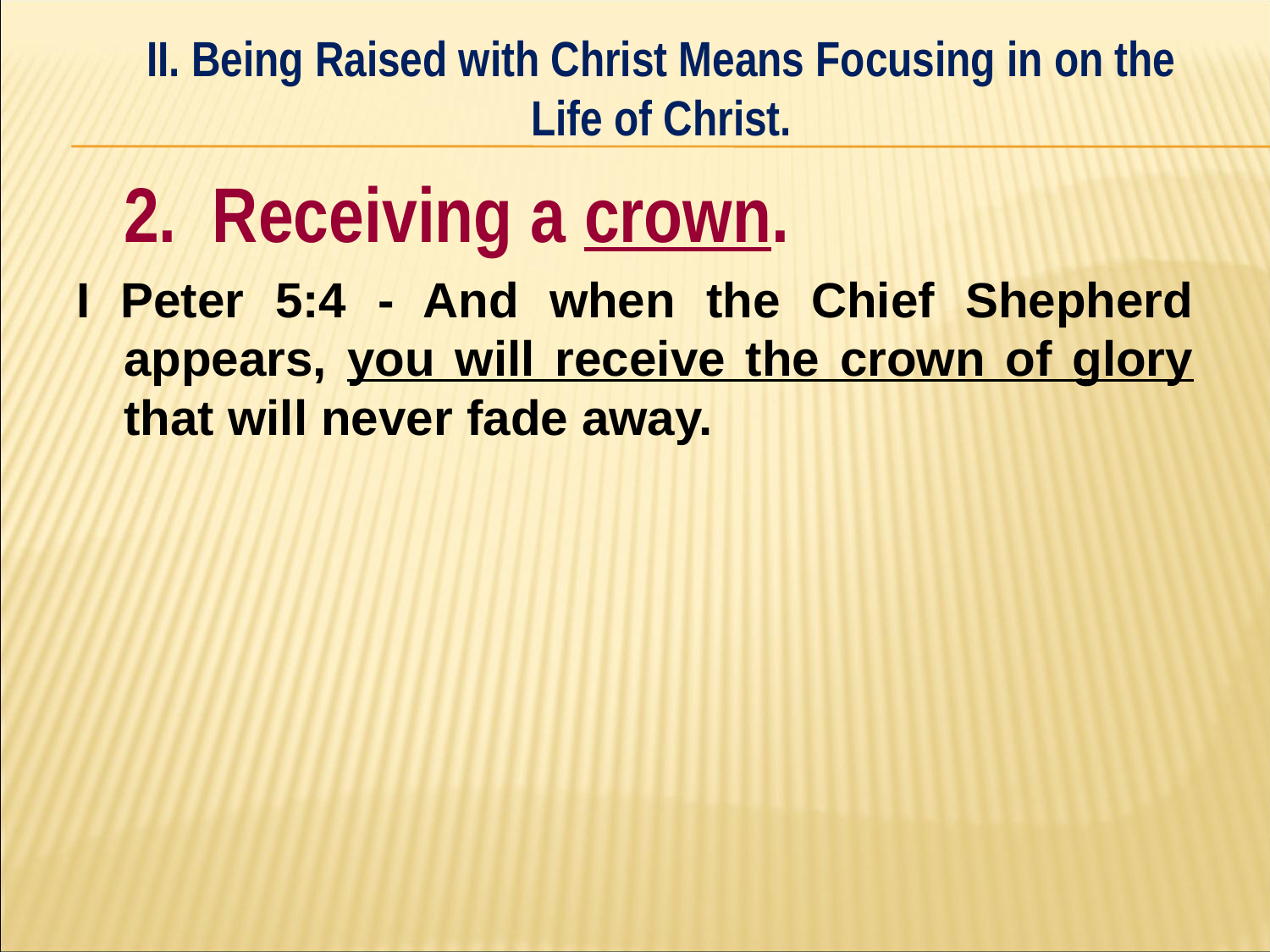

II. Being Raised with Christ Means Focusing in on the Life of Christ.
#
	2.  Receiving a crown.
I Peter 5:4 - And when the Chief Shepherd appears, you will receive the crown of glory that will never fade away.